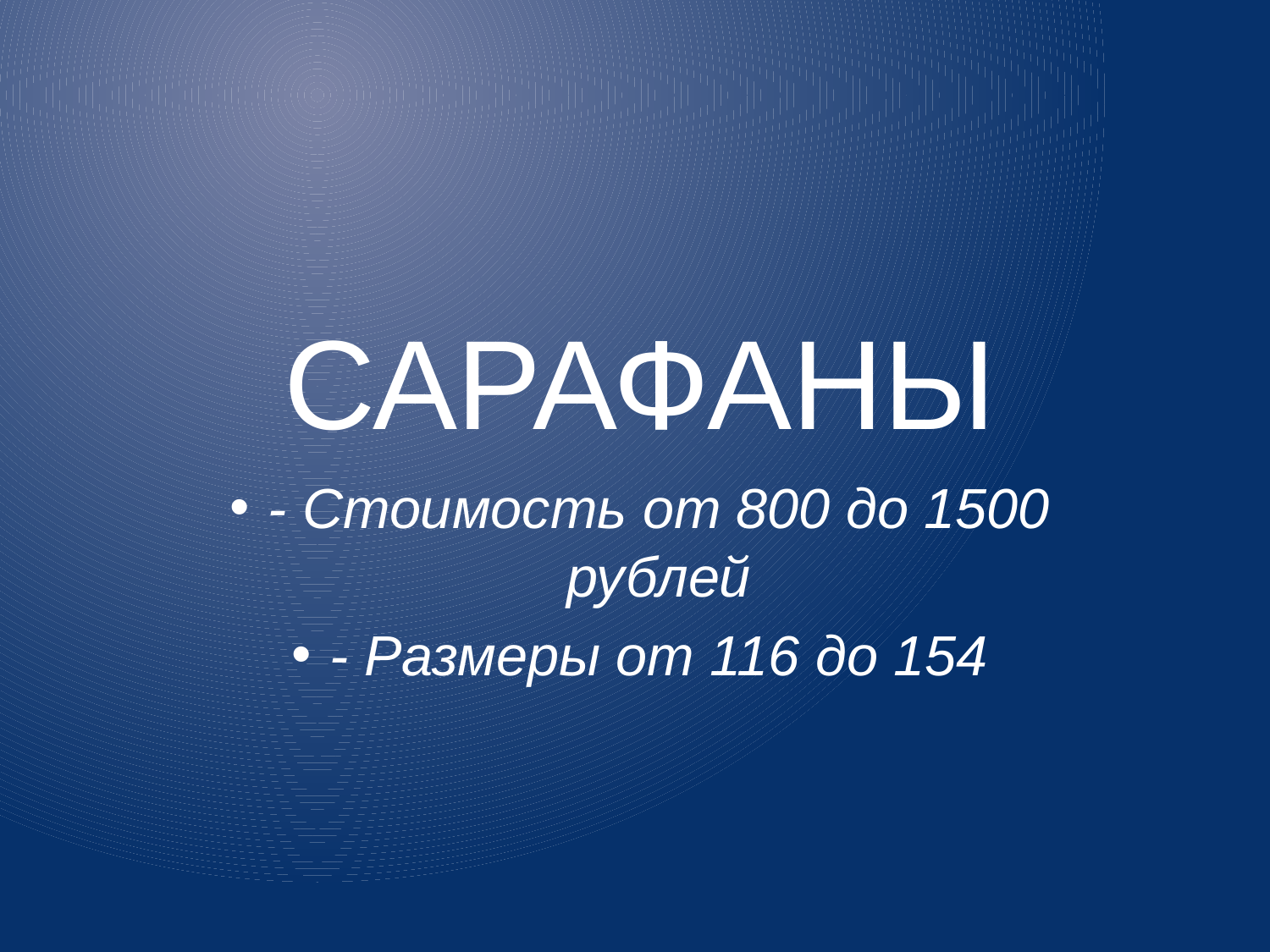

# Сарафаны
- Стоимость от 800 до 1500 рублей
- Размеры от 116 до 154